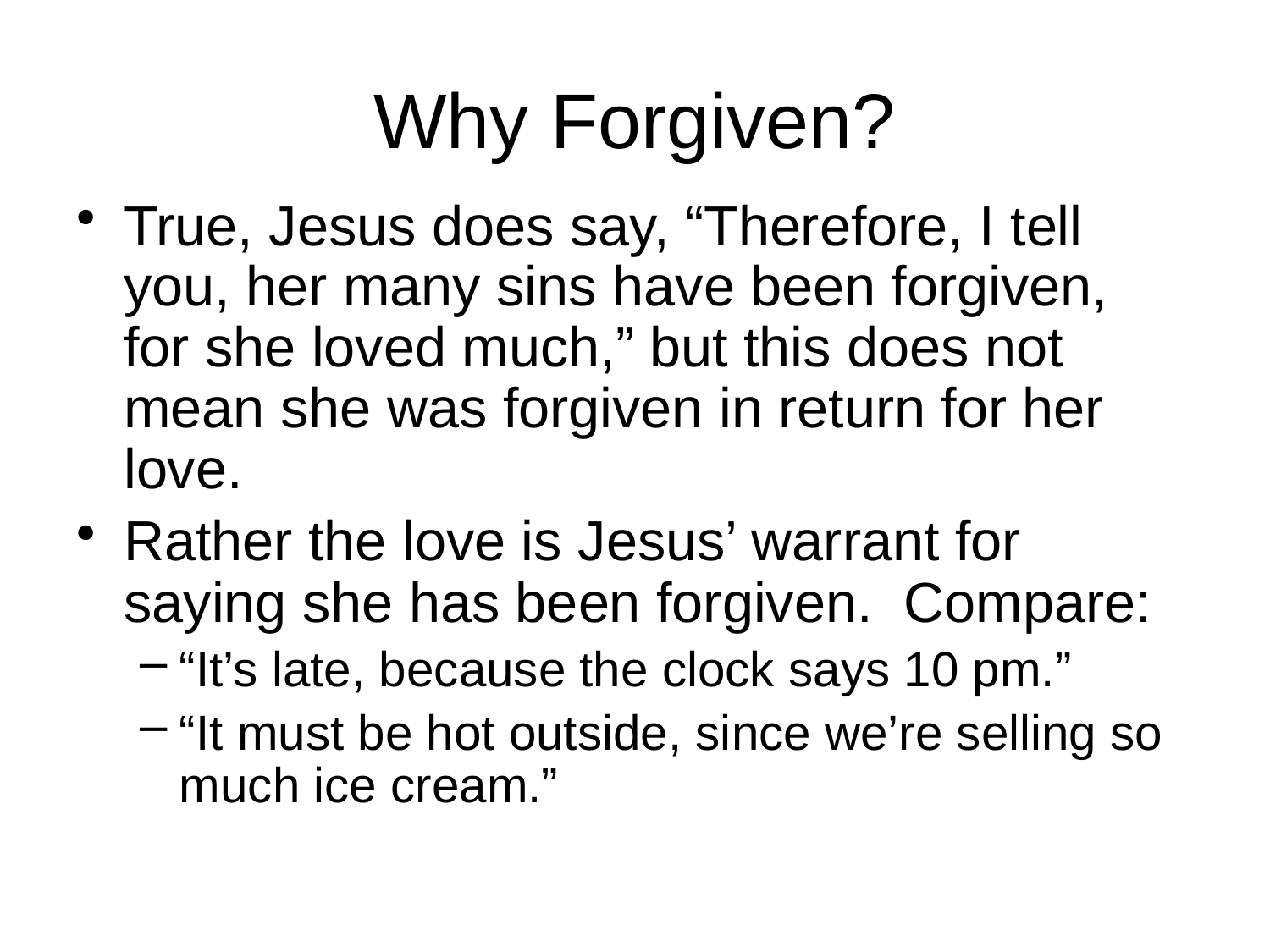

# Why Forgiven?
True, Jesus does say, “Therefore, I tell you, her many sins have been forgiven,  for she loved much,” but this does not mean she was forgiven in return for her love.
Rather the love is Jesus’ warrant for saying she has been forgiven.  Compare:
“It’s late, because the clock says 10 pm.”
“It must be hot outside, since we’re selling so much ice cream.”